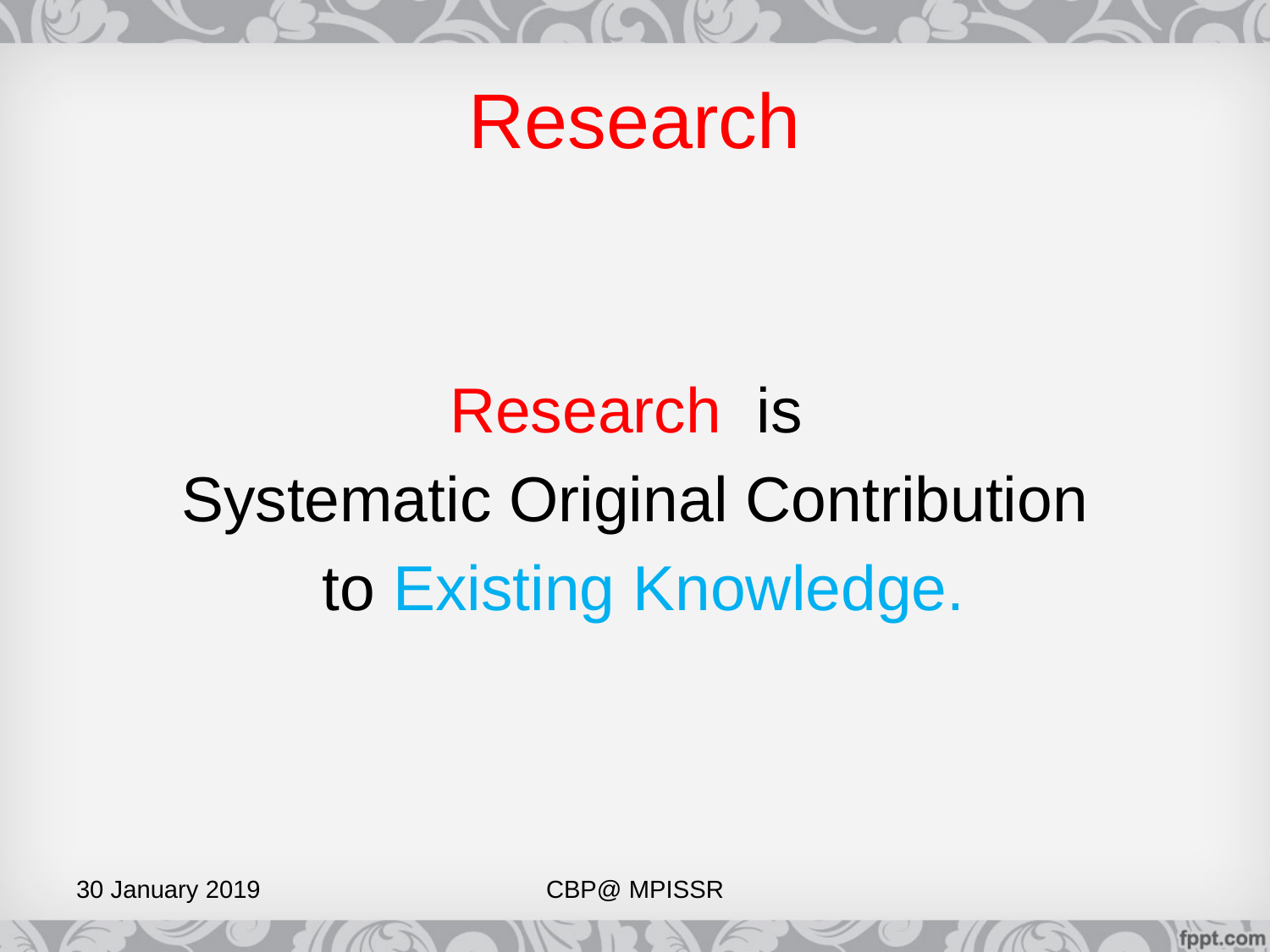

# Research

Research  is
Systematic Original Contribution
 to Existing Knowledge.

30 January 2019
CBP@ MPISSR